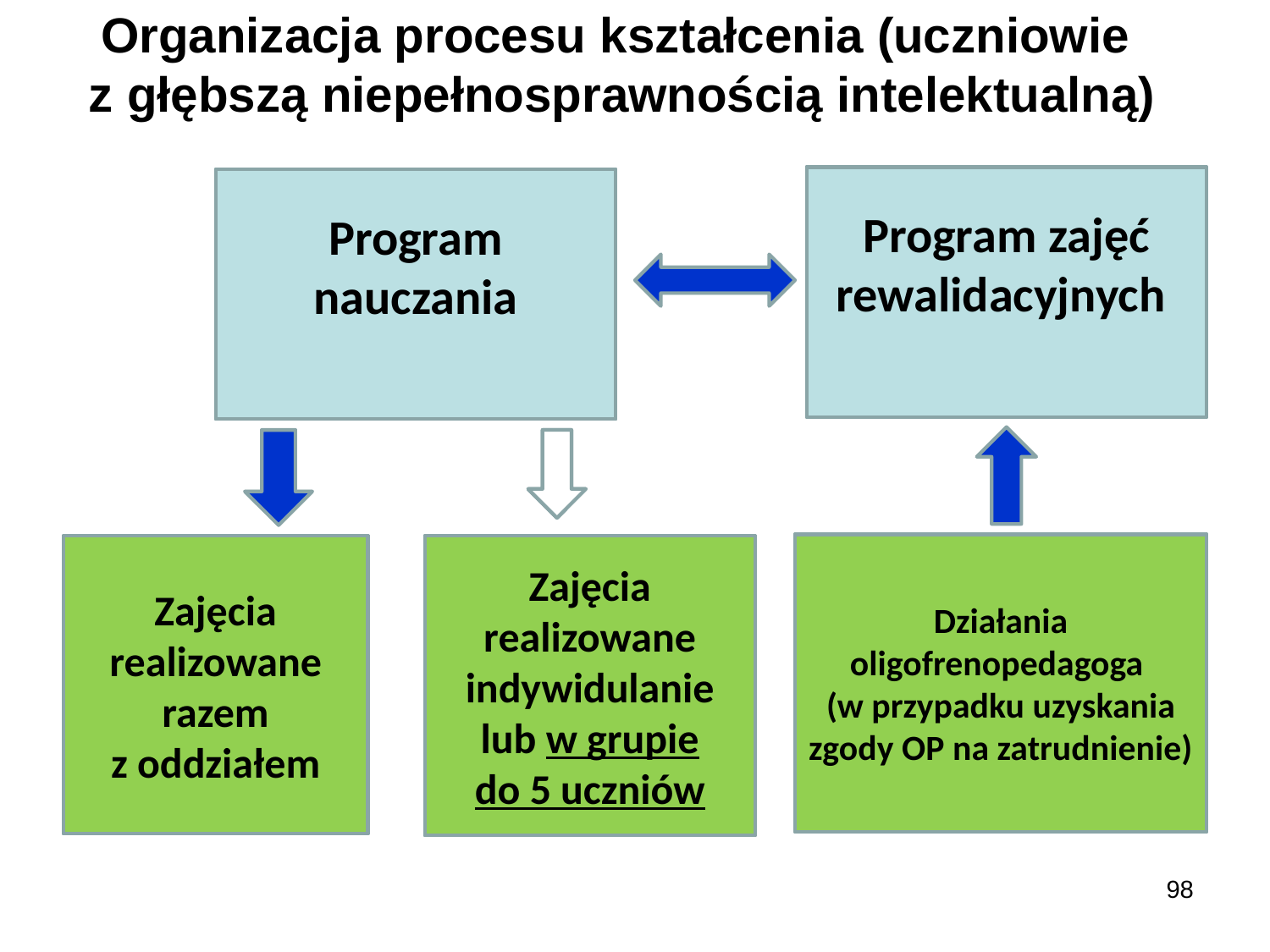

# Organizacja procesu kształcenia (uczniowie z głębszą niepełnosprawnością intelektualną)
Program zajęć rewalidacyjnych

Program nauczania

Działania oligofrenopedagoga
(w przypadku uzyskania zgody OP na zatrudnienie)
Zajęcia realizowane razem
z oddziałem
Zajęcia realizowane indywidulanie lub w grupie
do 5 uczniów
Program zajęć rewalidacyjnych

Program nauczania

Działania oligofrenopedagoga
(w przypadku uzyskania zgody OP na zatrudnienie)
Zajęcia realizowane razem
z oddziałem
Zajęcia realizowane indywidulanie lub w grupie
do 5 uczniów
98